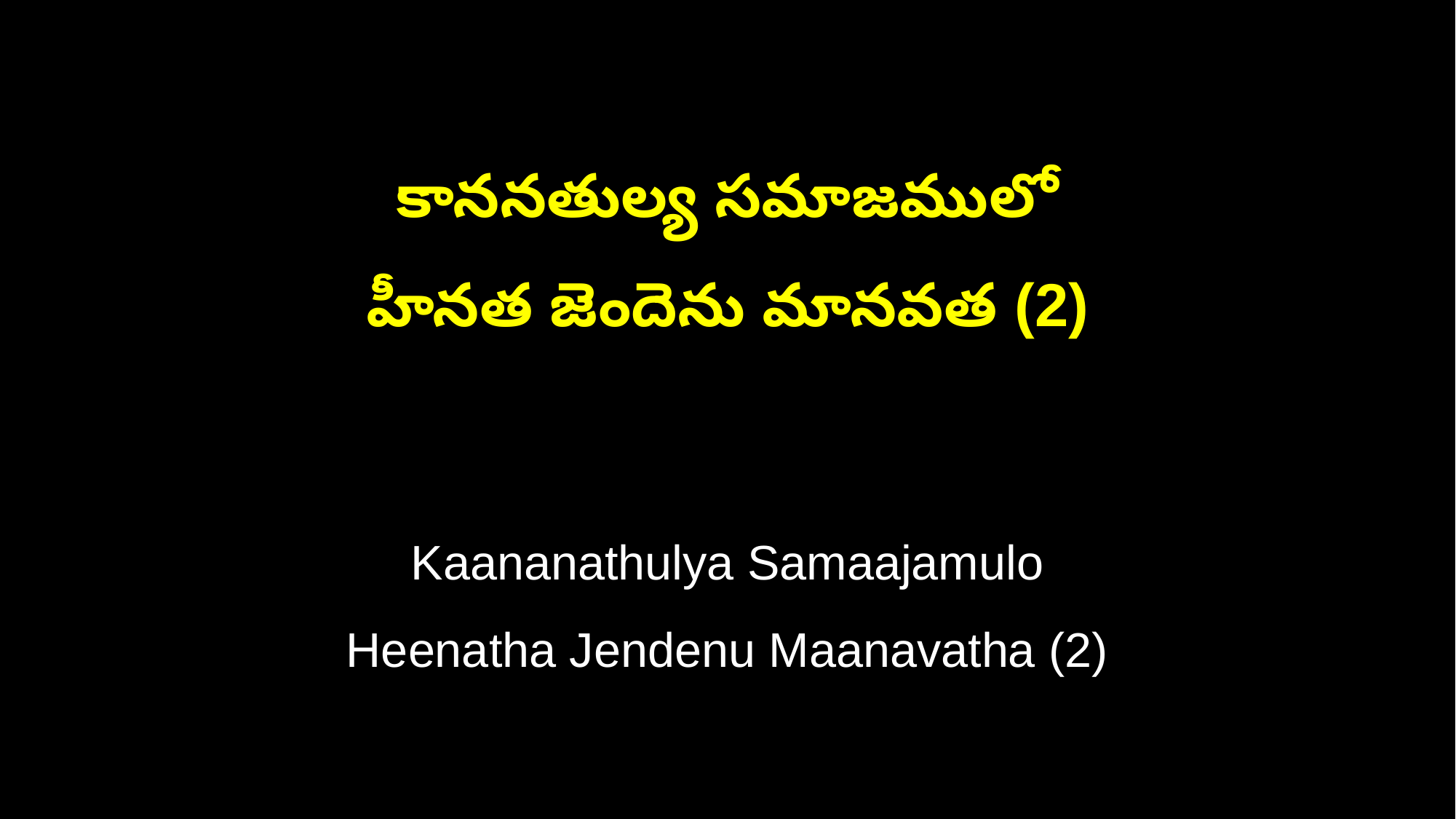

కాననతుల్య సమాజములో
హీనత జెందెను మానవత (2)
Kaananathulya Samaajamulo
Heenatha Jendenu Maanavatha (2)